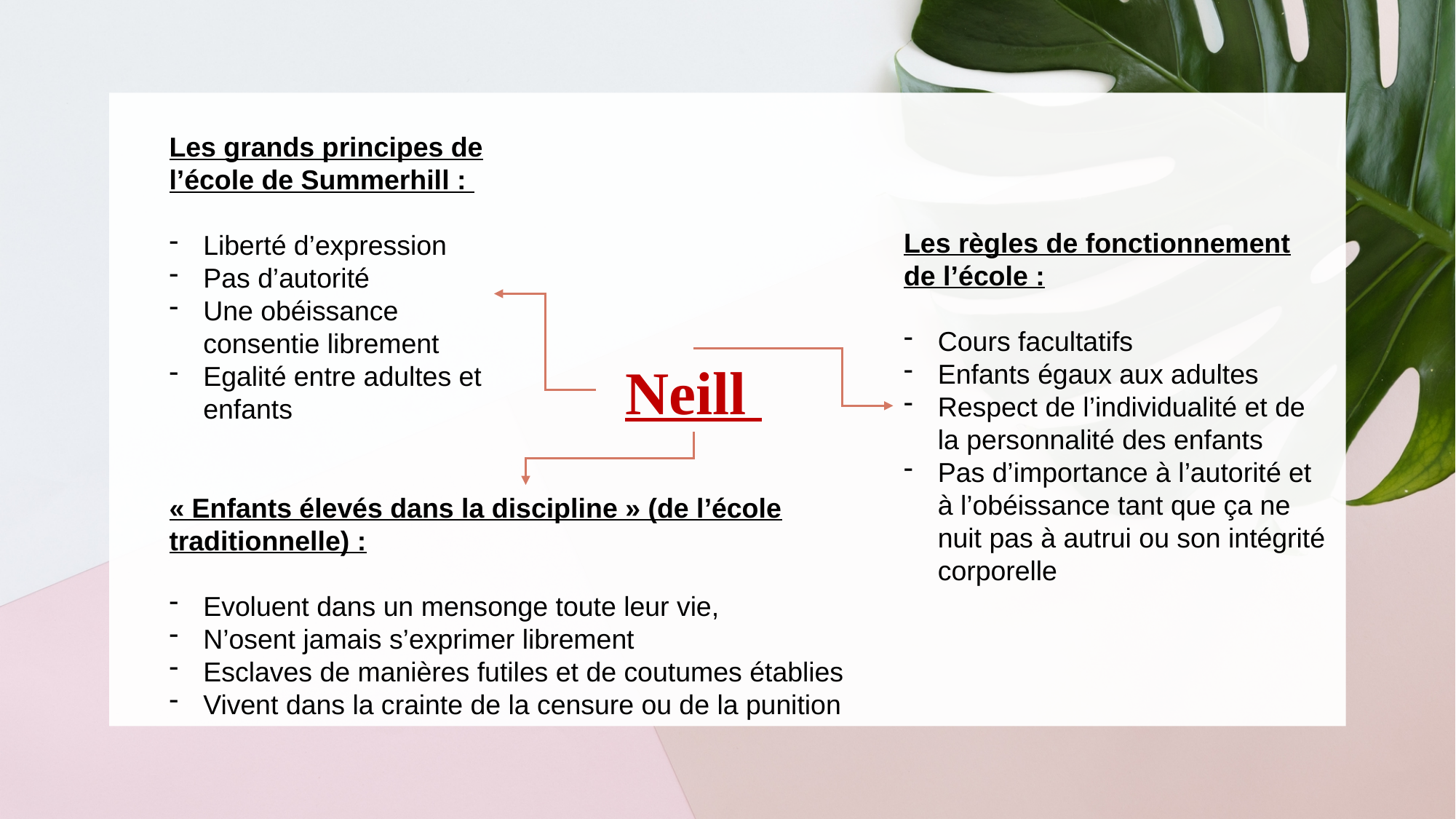

Les grands principes de l’école de Summerhill :

Liberté d’expression
Pas d’autorité
Une obéissance consentie librement
Egalité entre adultes et enfants

Les règles de fonctionnement de l’école :

Cours facultatifs
Enfants égaux aux adultes
Respect de l’individualité et de la personnalité des enfants
Pas d’importance à l’autorité et à l’obéissance tant que ça ne nuit pas à autrui ou son intégrité corporelle
Neill
« Enfants élevés dans la discipline » (de l’école traditionnelle) :

Evoluent dans un mensonge toute leur vie,
N’osent jamais s’exprimer librement
Esclaves de manières futiles et de coutumes établies
Vivent dans la crainte de la censure ou de la punition